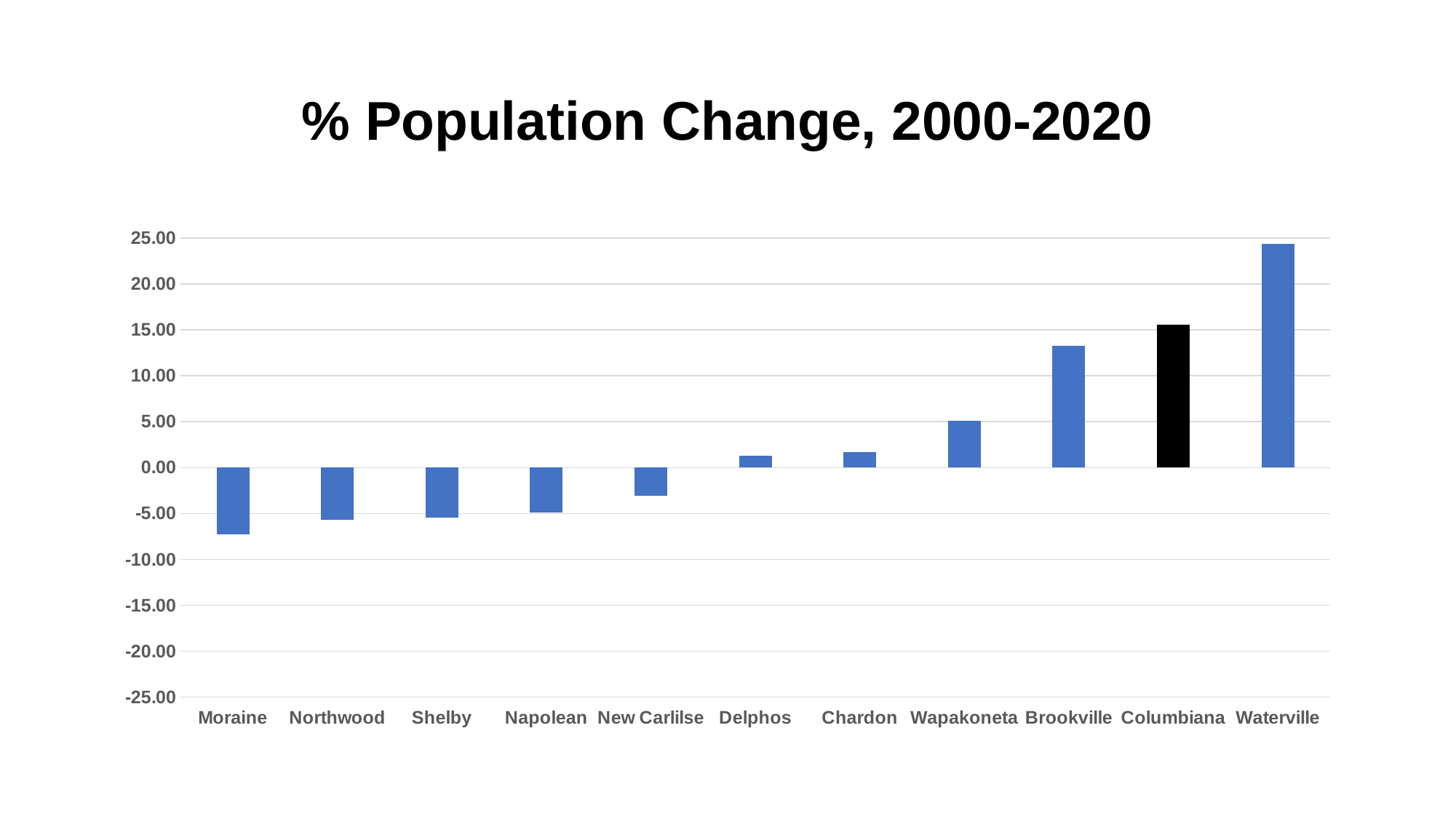

# % Population Change, 2000-2020

### Chart

| Category |  |
|---|---|
| Moraine | -7.307525010874293 |
| Northwood | -5.684518369585085 |
| Shelby | -5.48823948681397 |
| Napolean | -4.8937540244687705 |
| New Carlilse | -3.068875326939843 |
| Delphos | 1.2807741568236801 |
| Chardon | 1.6482451037424861 |
| Wapakoneta | 5.098163394553515 |
| Brookville | 13.235016071090943 |
| Columbiana | 15.577092511013216 |
| Waterville | 24.337199668599833 |